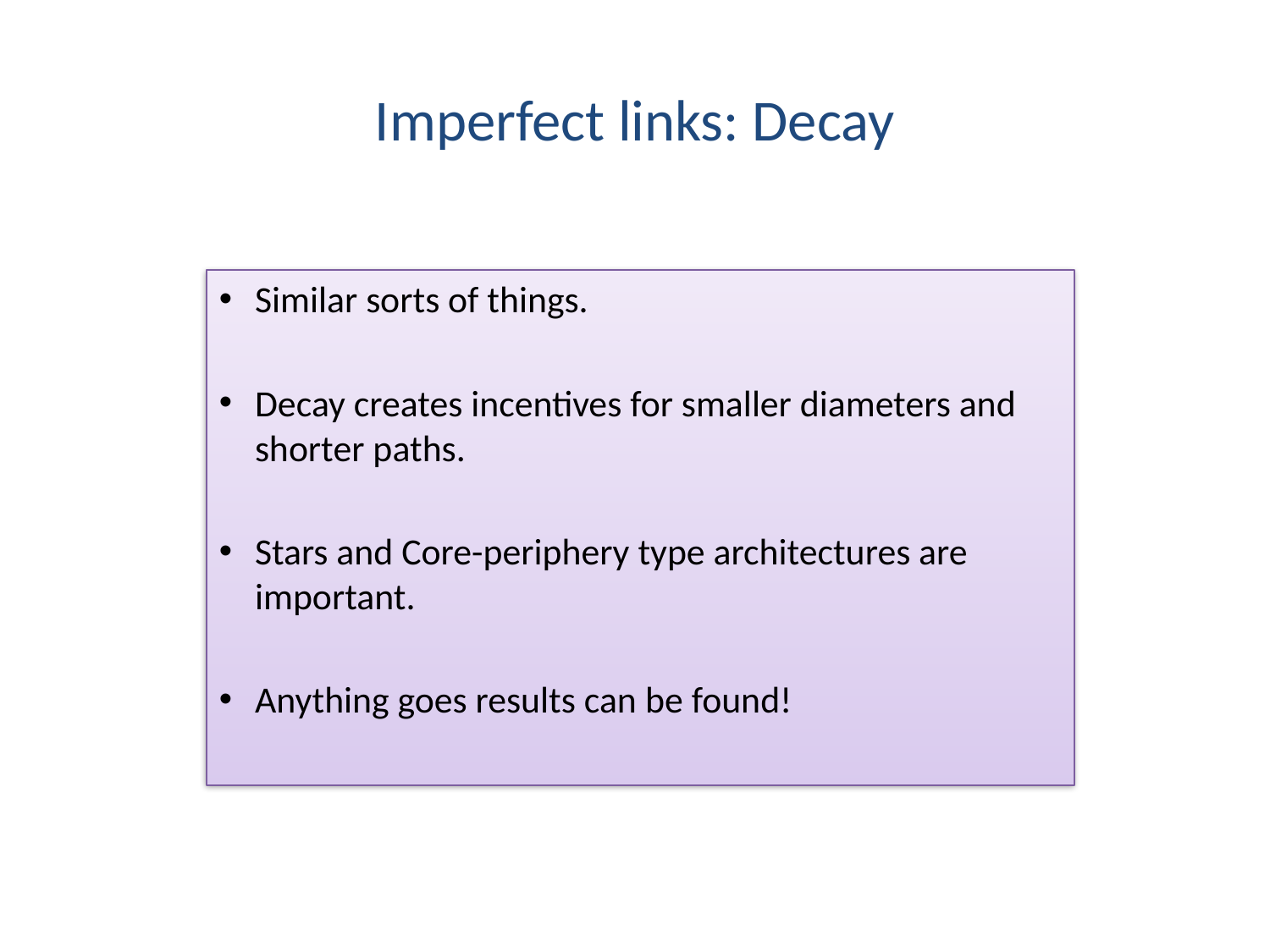

# Imperfect links: Decay
Similar sorts of things.

Decay creates incentives for smaller diameters and shorter paths.

Stars and Core-periphery type architectures are important.

Anything goes results can be found!